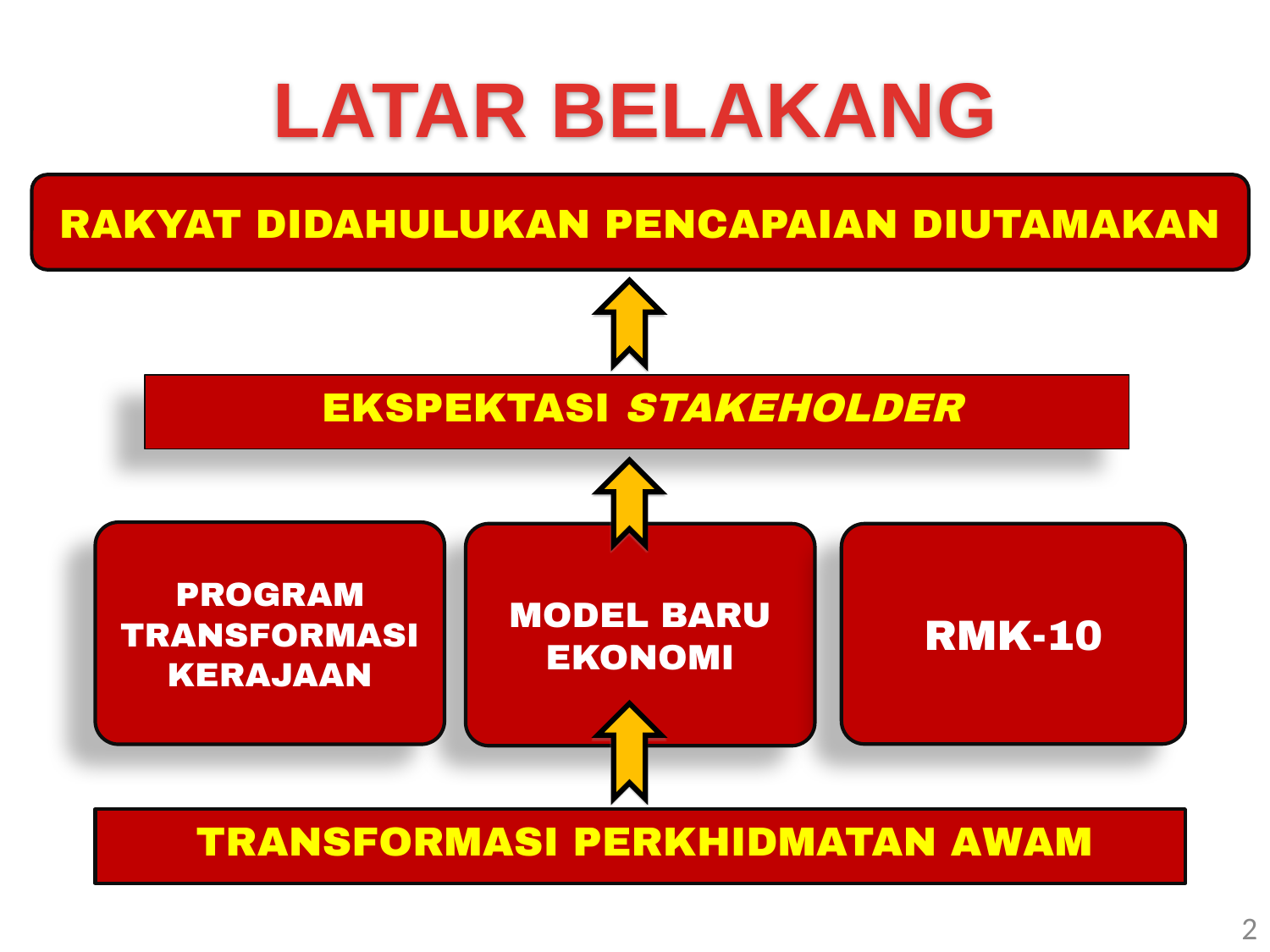

LATAR BELAKANG
RAKYAT DIDAHULUKAN PENCAPAIAN DIUTAMAKAN

Ekspektasi Stakeholder

PROGRAM TRANSFORMASI
KERAJAAN
MODEL BARU EKONOMI
RMK-10

TRANSFORMASI PERKHIDMATAN AWAM

2